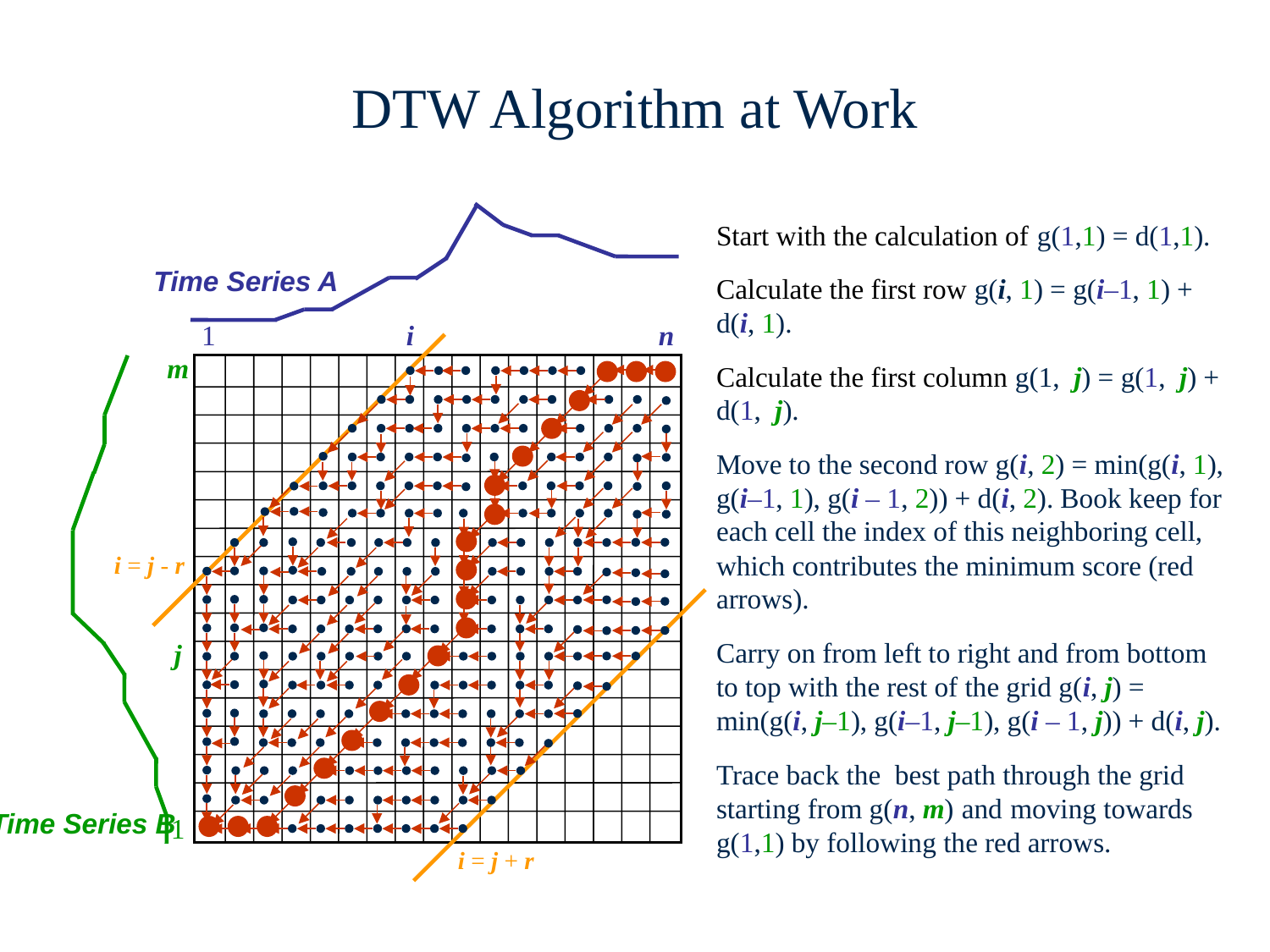

DTW Algorithm at Work

Start with the calculation of g(1,1) = d(1,1).
Time Series A
Calculate the first row g(i, 1) = g(i–1, 1) + d(i, 1).
1
i
n

m
Calculate the first column g(1,  j) = g(1,  j) + d(1,  j).

Move to the second row g(i, 2) = min(g(i, 1), g(i–1, 1), g(i – 1, 2)) + d(i, 2). Book keep for each cell the index of this neighboring cell, which contributes the minimum score (red arrows).
i = j - r

j
Carry on from left to right and from bottom to top with the rest of the grid g(i, j) = min(g(i, j–1), g(i–1, j–1), g(i – 1, j)) + d(i, j).
Trace back the  best path through the grid starting from g(n, m) and moving towards g(1,1) by following the red arrows.

Time Series B

1

i = j + r